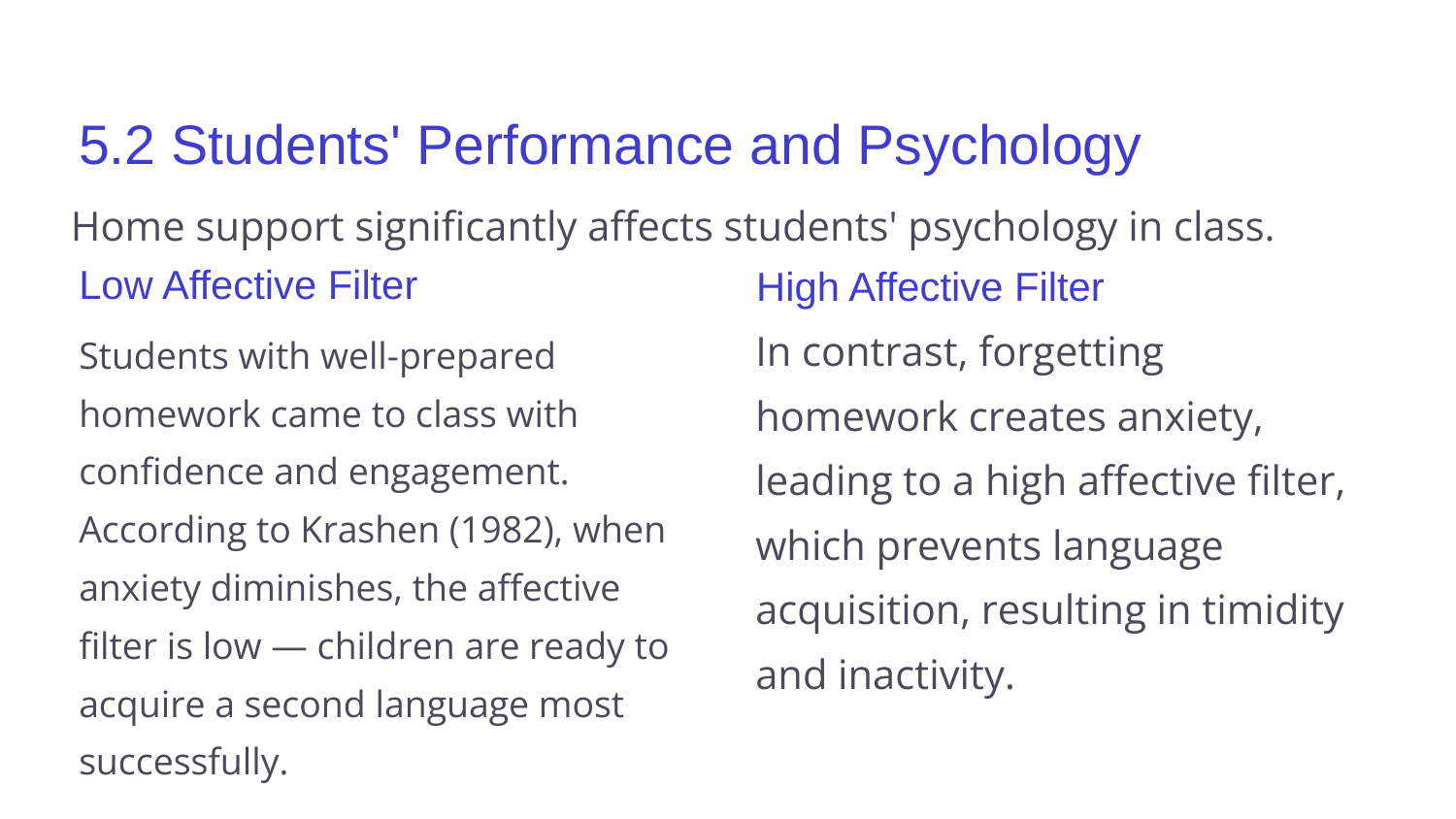

5.2 Students' Performance and Psychology
Home support significantly affects students' psychology in class.
Low Affective Filter
High Affective Filter
In contrast, forgetting homework creates anxiety, leading to a high affective filter, which prevents language acquisition, resulting in timidity and inactivity.
Students with well-prepared homework came to class with confidence and engagement. According to Krashen (1982), when anxiety diminishes, the affective filter is low — children are ready to acquire a second language most successfully.